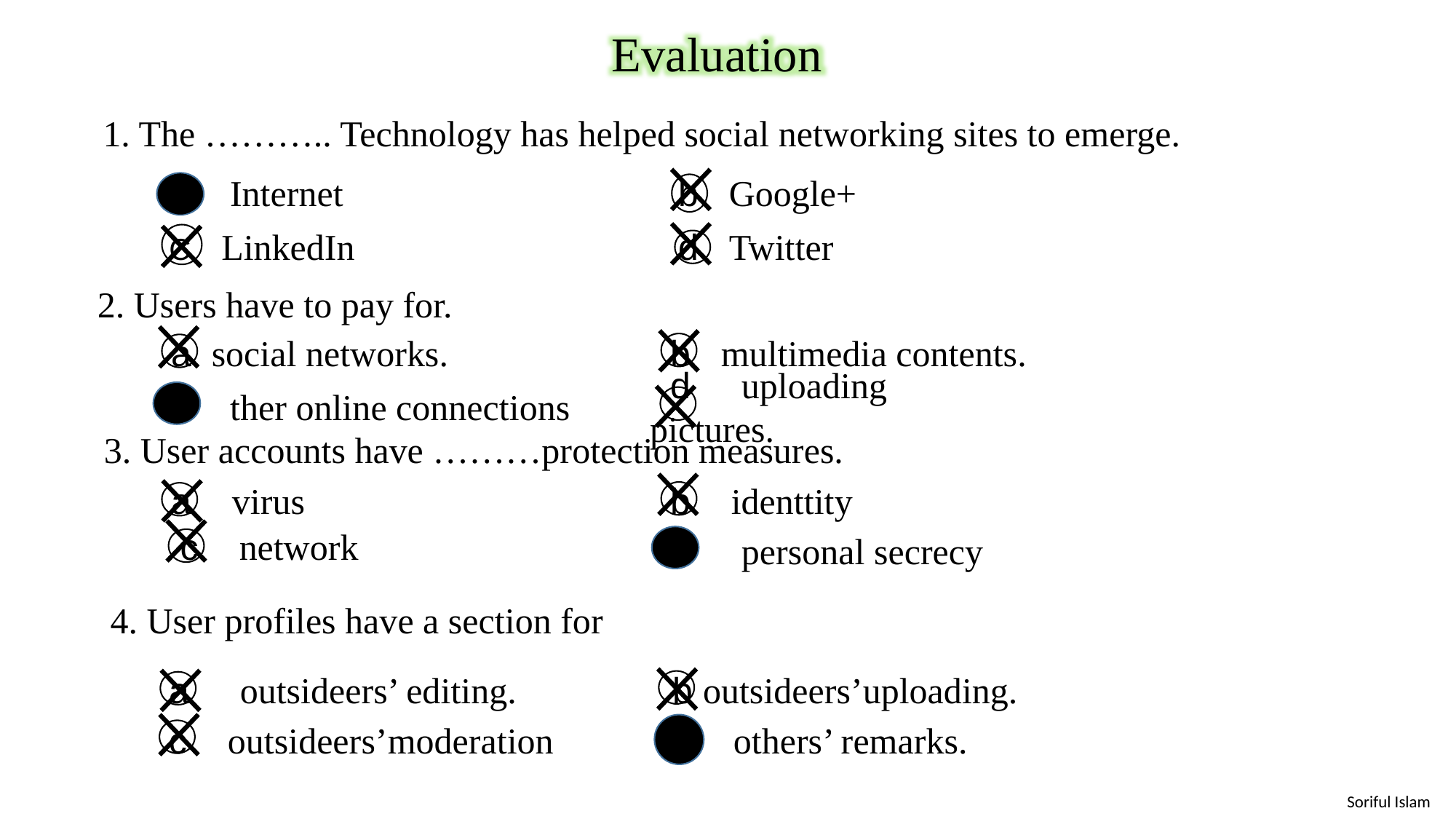

Evaluation
1. The ……….. Technology has helped social networking sites to emerge.

a    Internet
 b   Google+

C   LinkedIn
 d   Twitter

2. Users have to pay for.

  a  social networks.
  b   multimedia contents.

  c    ther online connections
  d     uploading pictures.

3. User accounts have ………protection measures.

  a    virus
  b    identtity

  c    network
  d     personal secrecy

4. User profiles have a section for

  a     outsideers’ editing.
  b outsideers’uploading.

  c    outsideers’moderation
  d    others’ remarks.